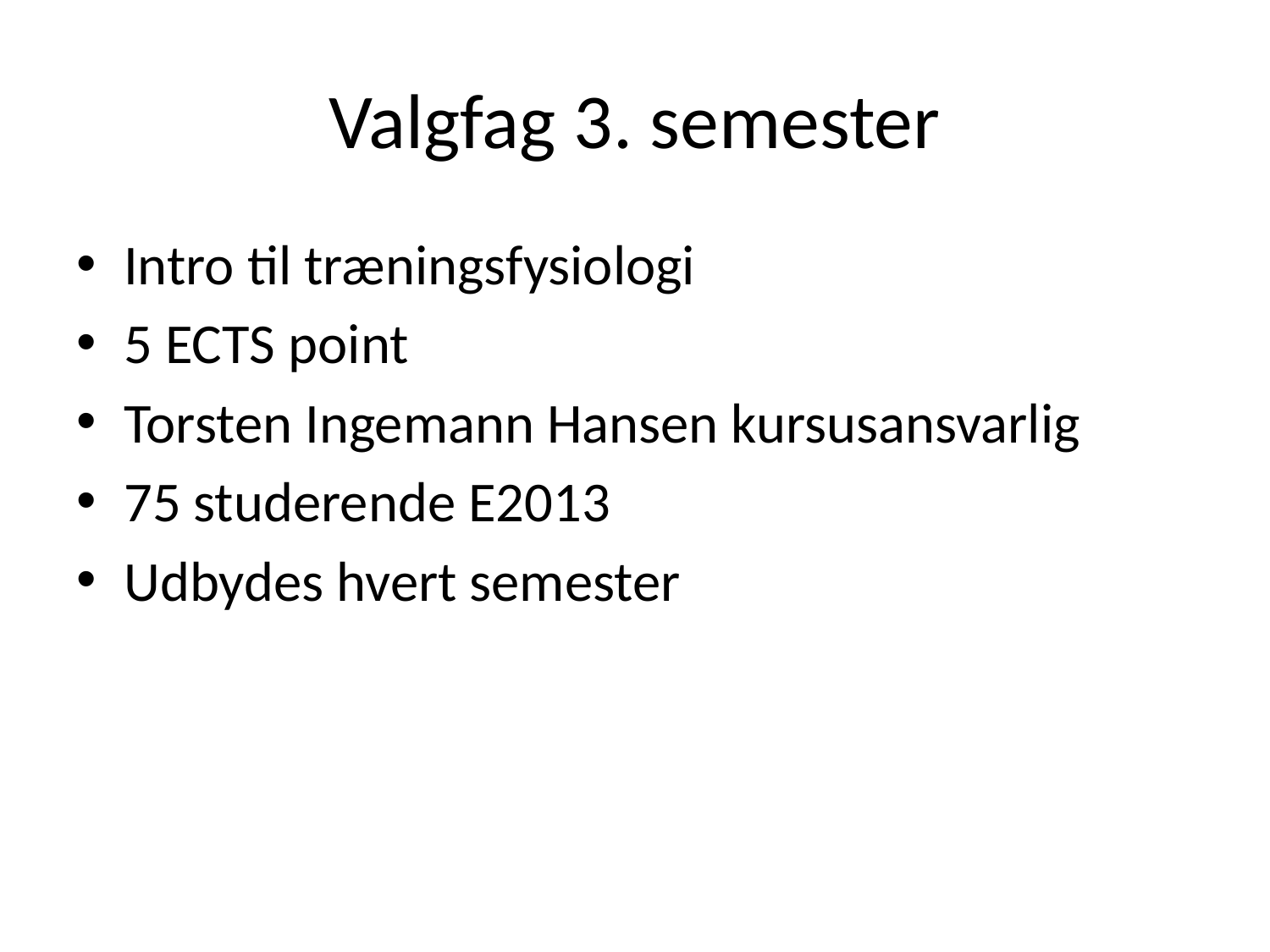

# Valgfag 3. semester
Intro til træningsfysiologi
5 ECTS point
Torsten Ingemann Hansen kursusansvarlig
75 studerende E2013
Udbydes hvert semester